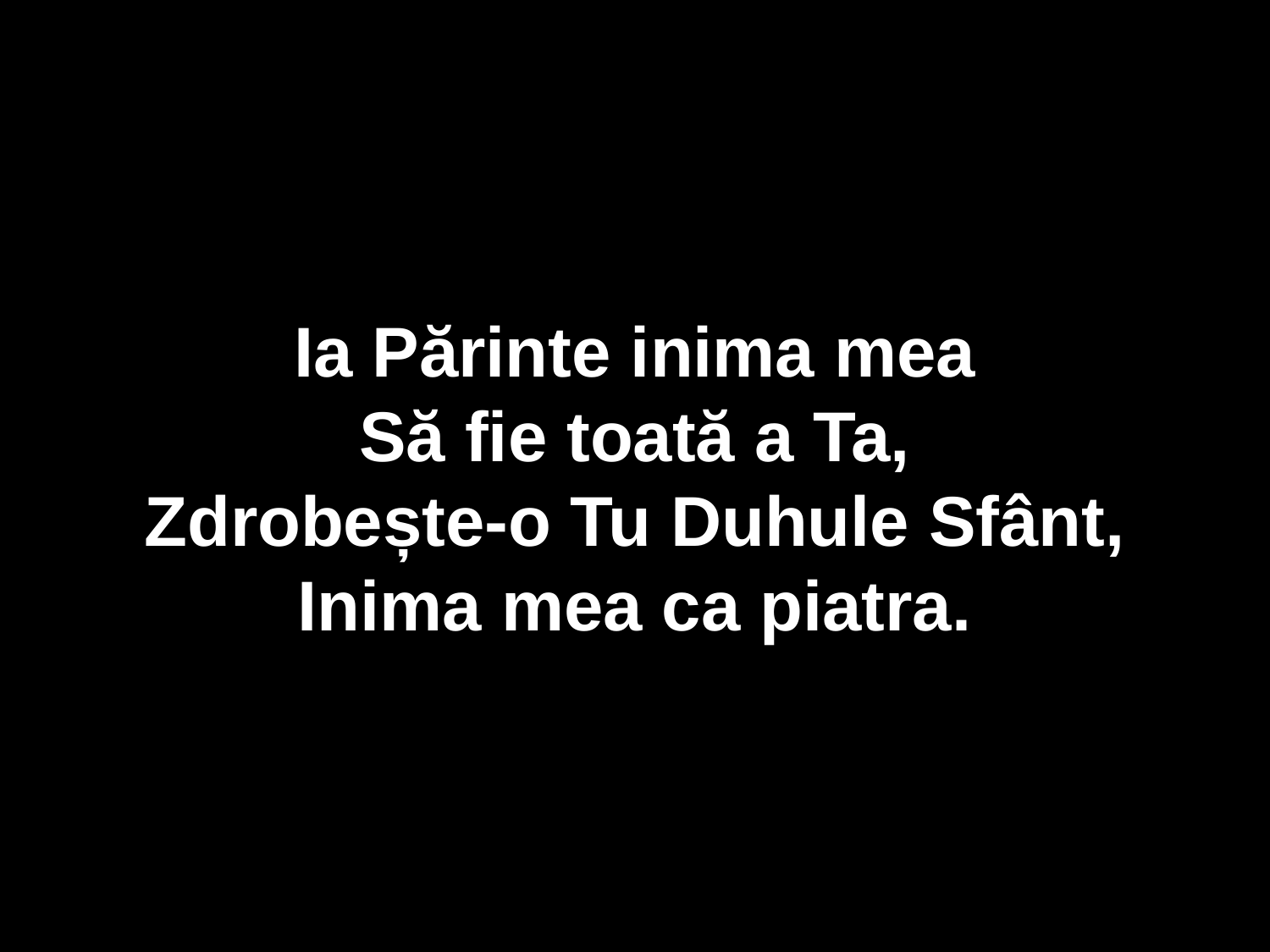

Ia Părinte inima mea
Să fie toată a Ta,
Zdrobește-o Tu Duhule Sfânt,
Inima mea ca piatra.